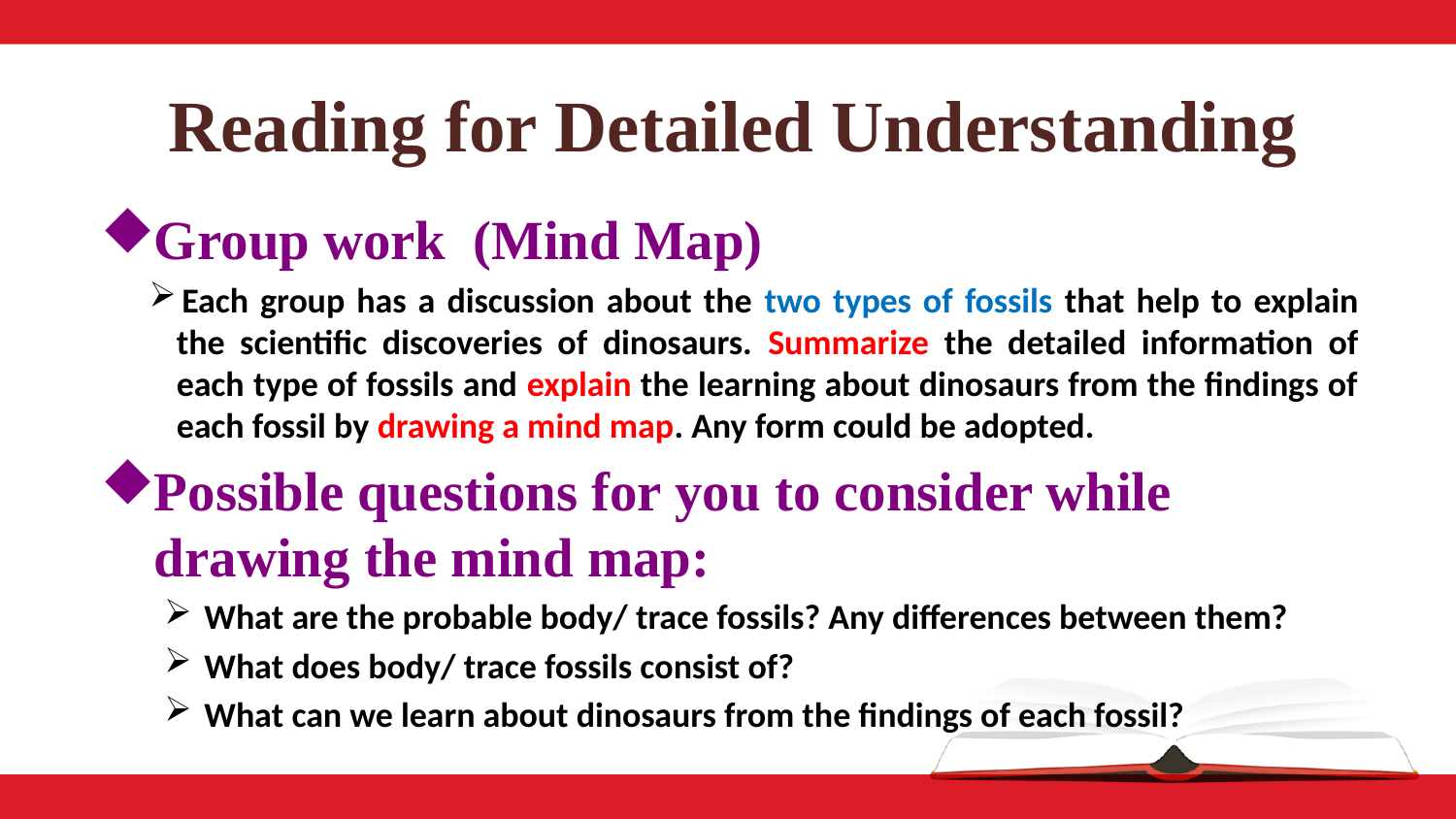

# Reading for Detailed Understanding
Group work  (Mind Map)
Each group has a discussion about the two types of fossils that help to explain the scientific discoveries of dinosaurs. Summarize the detailed information of each type of fossils and explain the learning about dinosaurs from the findings of each fossil by drawing a mind map. Any form could be adopted.
Possible questions for you to consider while drawing the mind map:
What are the probable body/ trace fossils? Any differences between them?
What does body/ trace fossils consist of?
What can we learn about dinosaurs from the findings of each fossil?